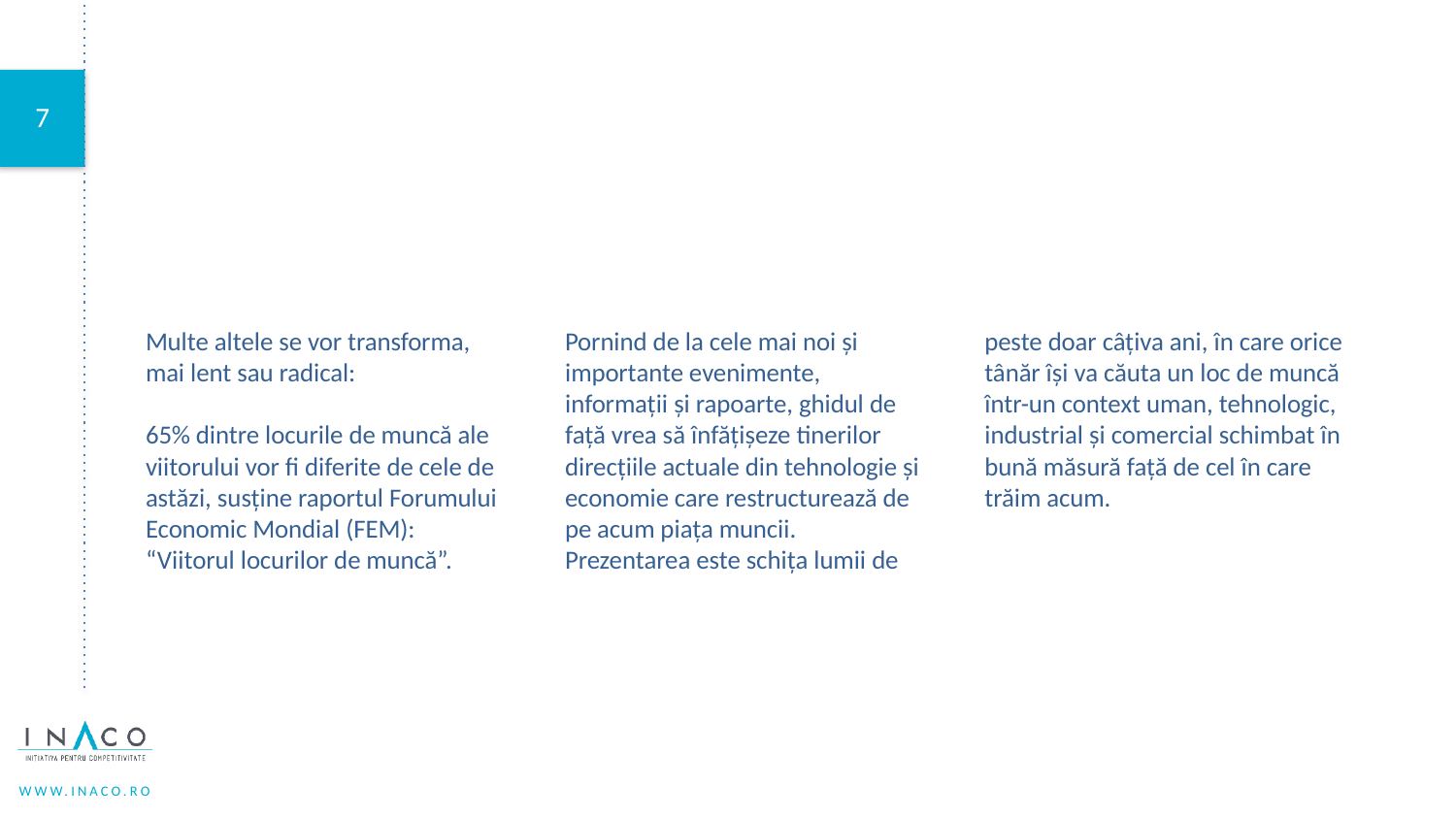

Multe altele se vor transforma, mai lent sau radical:

65% dintre locurile de muncă ale viitorului vor fi diferite de cele de astăzi, susține raportul Forumului Economic Mondial (FEM): “Viitorul locurilor de muncă”.
Pornind de la cele mai noi și importante evenimente, informații și rapoarte, ghidul de față vrea să înfățișeze tinerilor direcțiile actuale din tehnologie și economie care restructurează de pe acum piața muncii.
Prezentarea este schița lumii de peste doar câțiva ani, în care orice tânăr își va căuta un loc de muncă într-un context uman, tehnologic, industrial și comercial schimbat în bună măsură față de cel în care trăim acum.